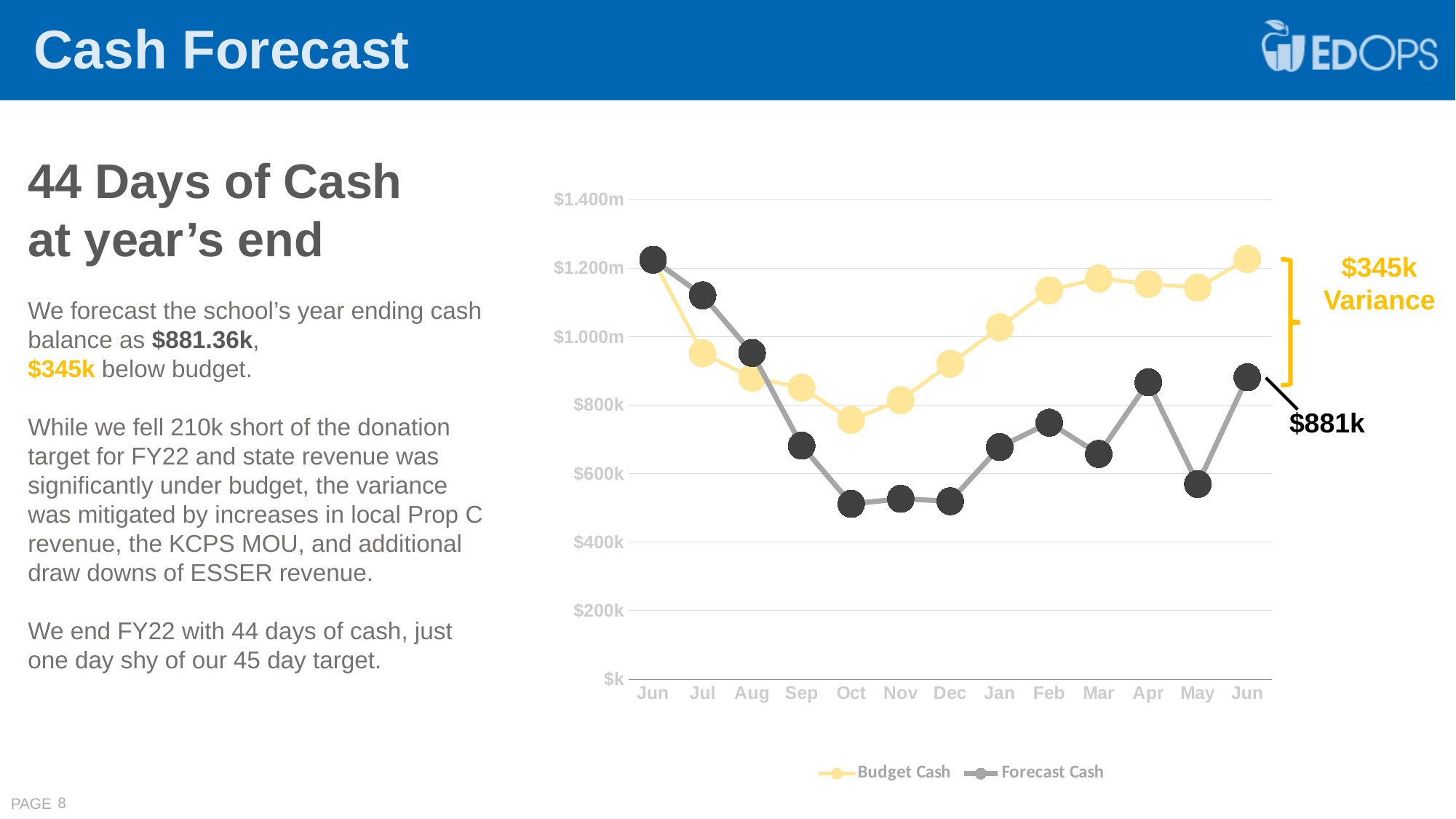

Cash Forecast
44 Days of Cash
at year’s end

We forecast the school’s year ending cash balance as $881.36k,
$345k below budget.

While we fell 210k short of the donation target for FY22 and state revenue was significantly under budget, the variance was mitigated by increases in local Prop C revenue, the KCPS MOU, and additional draw downs of ESSER revenue.

We end FY22 with 44 days of cash, just one day shy of our 45 day target.

### Chart

| Category | Forecast Cash | Budget Cash |
|---|---|---|
| Jun | 1224413.73 | 1224413.8890377802 |
| Jul | 1120521.45 | 951224.5154777651 |
| Aug | 952305.7 | 880019.70348025 |
| Sep | 682032.85 | 851186.3192561724 |
| Oct | 511962.98000000004 | 757148.6725320949 |
| Nov | 526601.34 | 814591.93931654 |
| Dec | 519626.25999999995 | 920945.6003197351 |
| Jan | 677860.91 | 1027299.2613229302 |
| Feb | 748822.4100000001 | 1135238.6684980001 |
| Mar | 657630.3200000001 | 1169761.1006730702 |
| Apr | 866993.0400000003 | 1153787.3924575155 |
| May | 569937.6600000004 | 1142911.0092419605 |
| Jun | 881359.7000000004 | 1226601.9445988487 |
$345k Variance

$881k